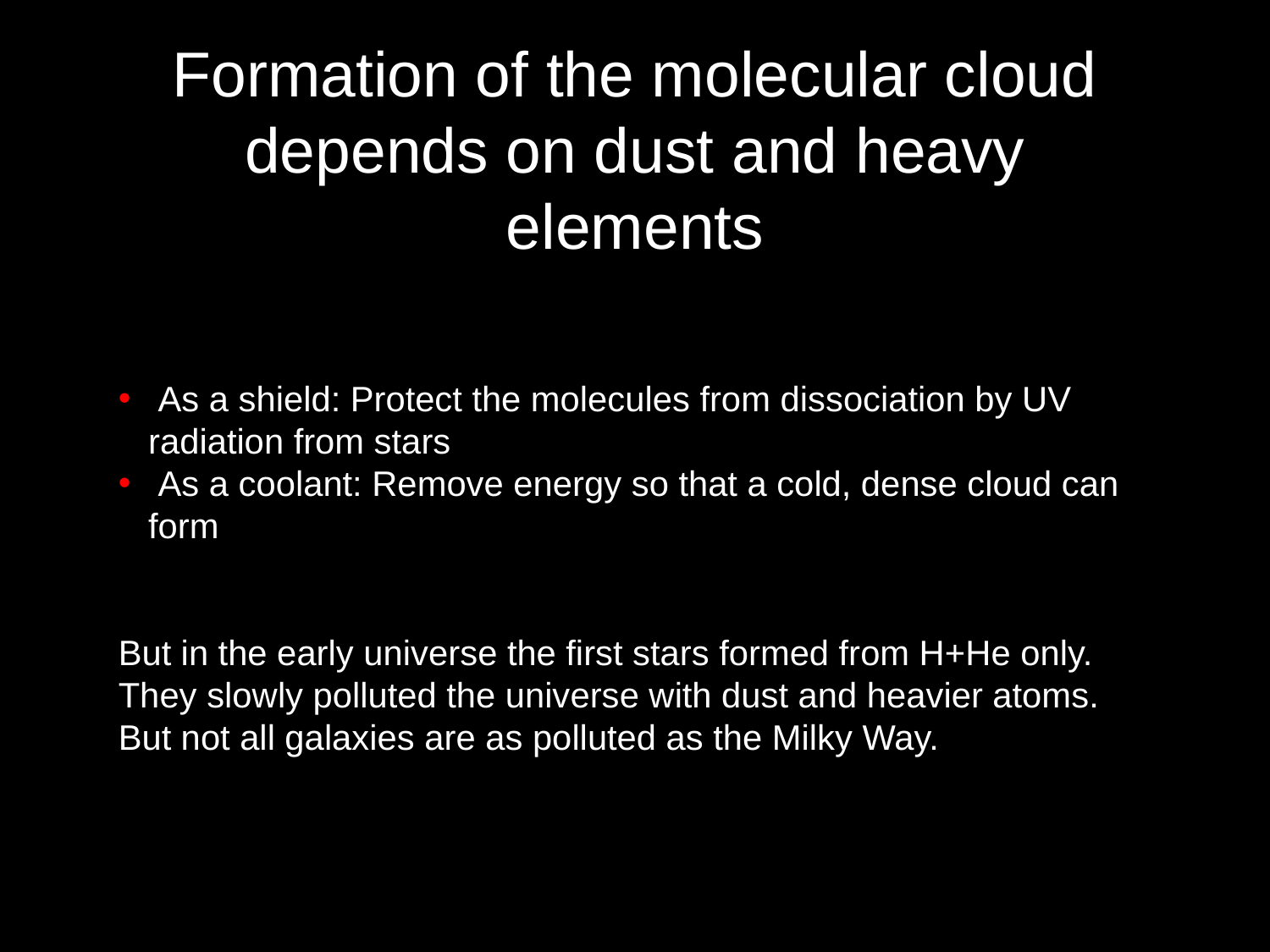

# Formation of the molecular cloud depends on dust and heavy elements

 As a shield: Protect the molecules from dissociation by UV radiation from stars
 As a coolant: Remove energy so that a cold, dense cloud can form

But in the early universe the first stars formed from H+He only.
They slowly polluted the universe with dust and heavier atoms.
But not all galaxies are as polluted as the Milky Way.